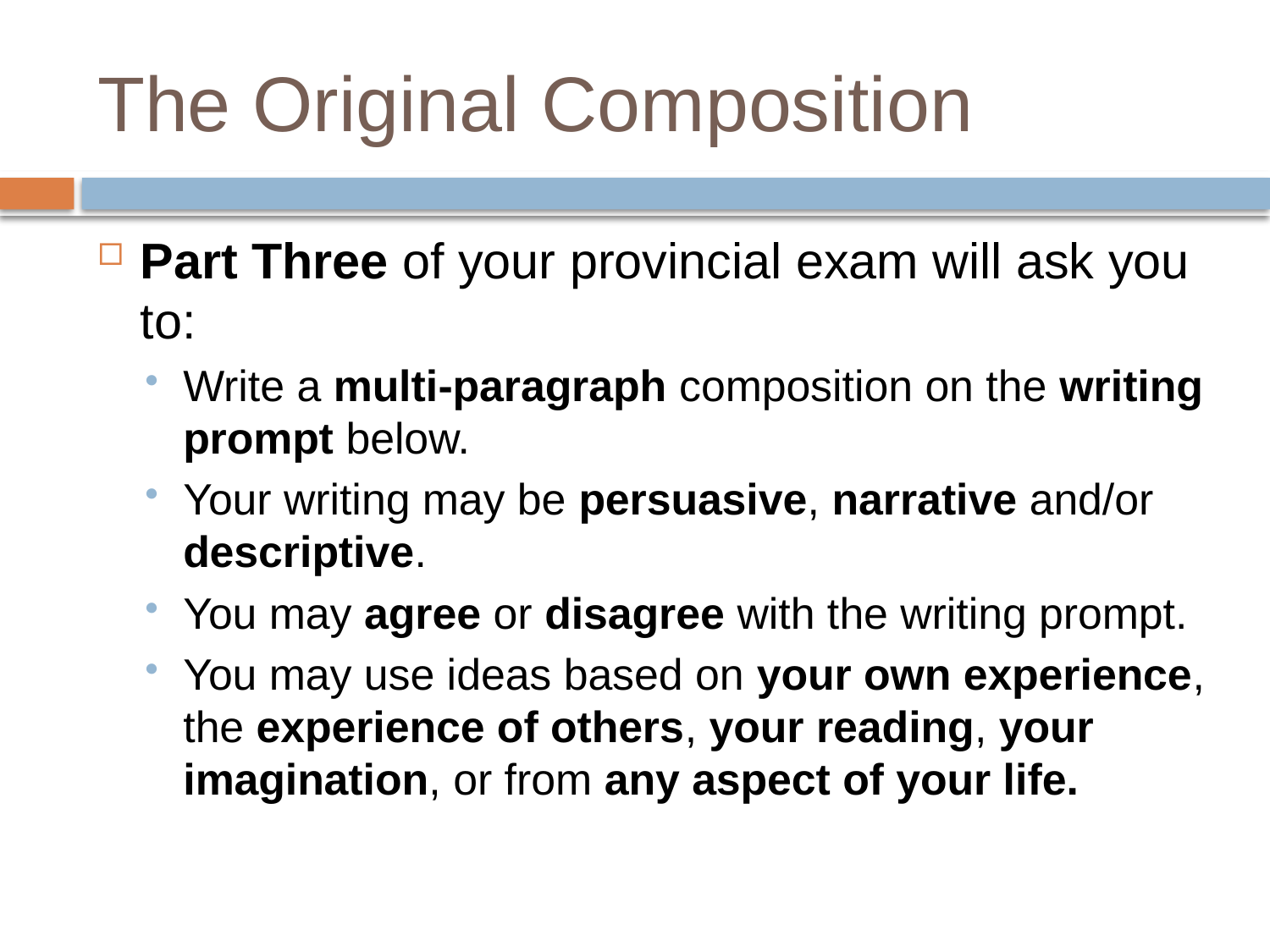

# The Original Composition
Part Three of your provincial exam will ask you to:
Write a multi-paragraph composition on the writing prompt below.
Your writing may be persuasive, narrative and/or descriptive.
You may agree or disagree with the writing prompt.
You may use ideas based on your own experience, the experience of others, your reading, your imagination, or from any aspect of your life.